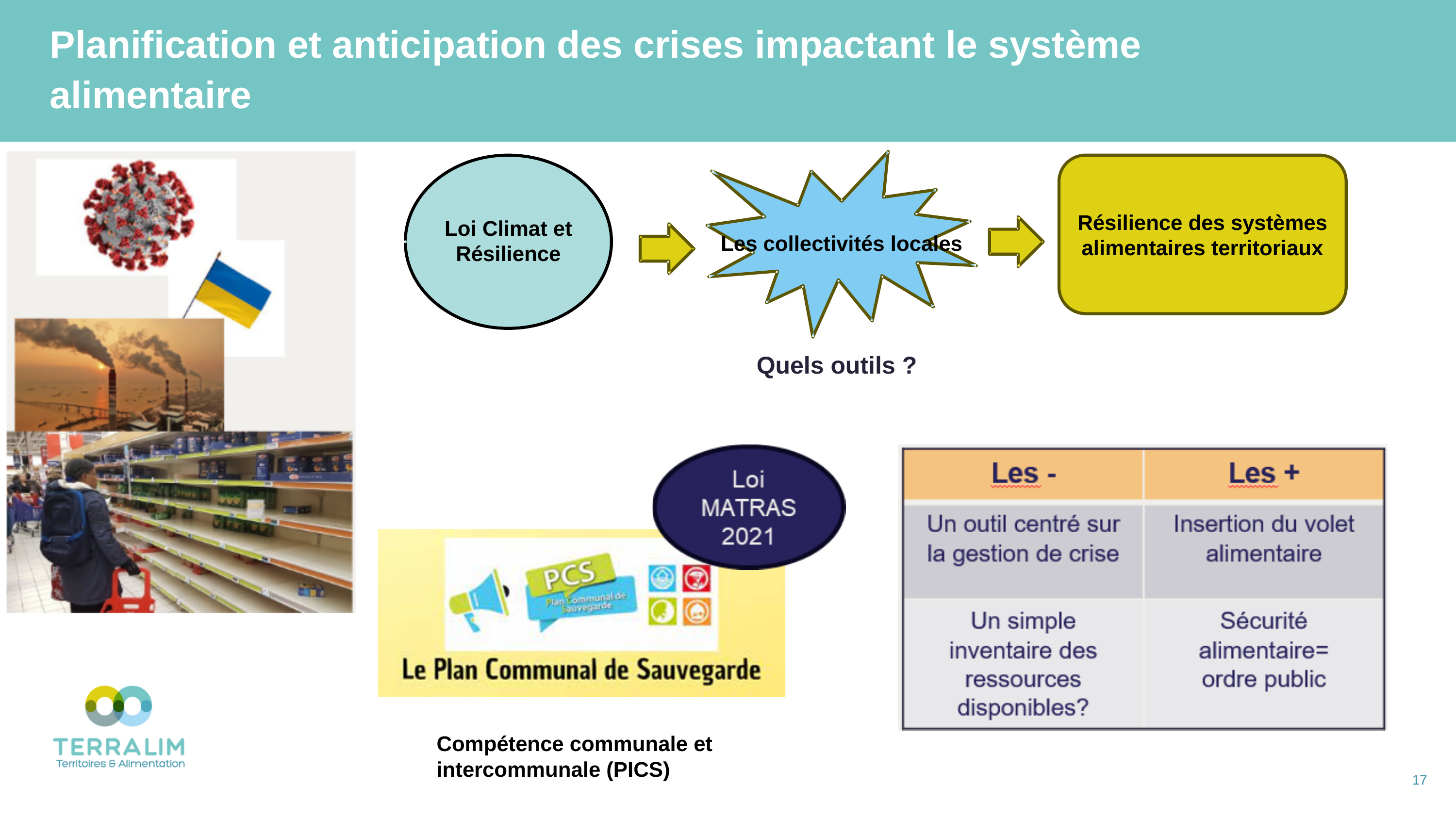

Planification et anticipation des crises impactant le système alimentaire
Les collectivités locales

Loi Climat et Résilience

Résilience des systèmes alimentaires territoriaux

Quels outils ?

Compétence communale et intercommunale (PICS)

17